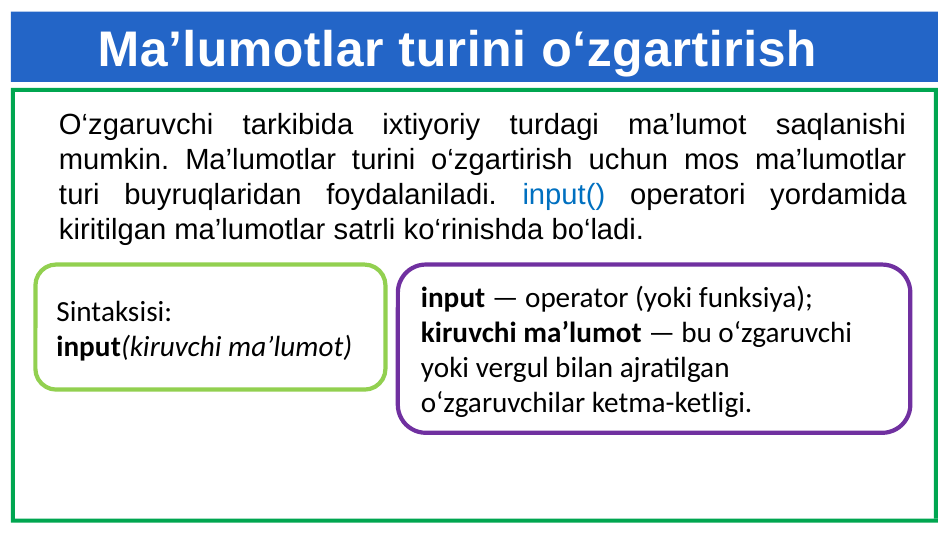

Ma’lumotlar turini o‘zgartirish
O‘zgaruvchi tarkibida ixtiyoriy turdagi ma’lumot saqlanishi mumkin. Ma’lumotlar turini o‘zgartirish uchun mos ma’lumotlar turi buyruqlaridan foydalaniladi. input() operatori yordamida kiritilgan ma’lumotlar satrli ko‘rinishda bo‘ladi.
Sintaksisi:
input(kiruvchi ma’lumot)
input — operator (yoki funksiya); kiruvchi ma’lumot — bu o‘zgaruvchi yoki vergul bilan ajratilgan o‘zgaruvchilar ketma-ketligi.